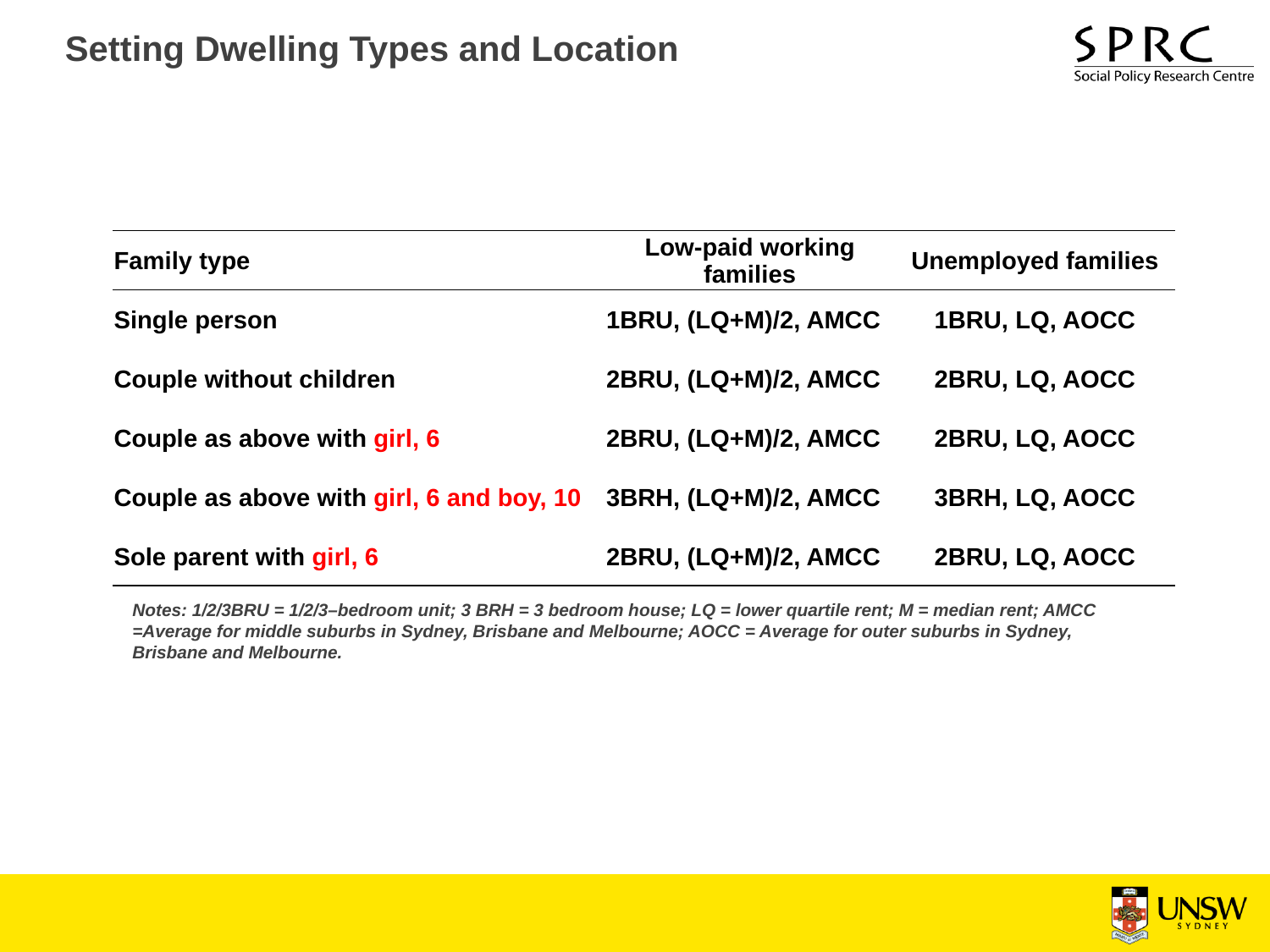

# Setting Dwelling Types and Location

| Family type | Low-paid working families | Unemployed families |
| --- | --- | --- |
| Single person | 1BRU, (LQ+M)/2, AMCC | 1BRU, LQ, AOCC |
| Couple without children | 2BRU, (LQ+M)/2, AMCC | 2BRU, LQ, AOCC |
| Couple as above with girl, 6 | 2BRU, (LQ+M)/2, AMCC | 2BRU, LQ, AOCC |
| Couple as above with girl, 6 and boy, 10 | 3BRH, (LQ+M)/2, AMCC | 3BRH, LQ, AOCC |
| Sole parent with girl, 6 | 2BRU, (LQ+M)/2, AMCC | 2BRU, LQ, AOCC |

Notes: 1/2/3BRU = 1/2/3–bedroom unit; 3 BRH = 3 bedroom house; LQ = lower quartile rent; M = median rent; AMCC
=Average for middle suburbs in Sydney, Brisbane and Melbourne; AOCC = Average for outer suburbs in Sydney,
Brisbane and Melbourne.